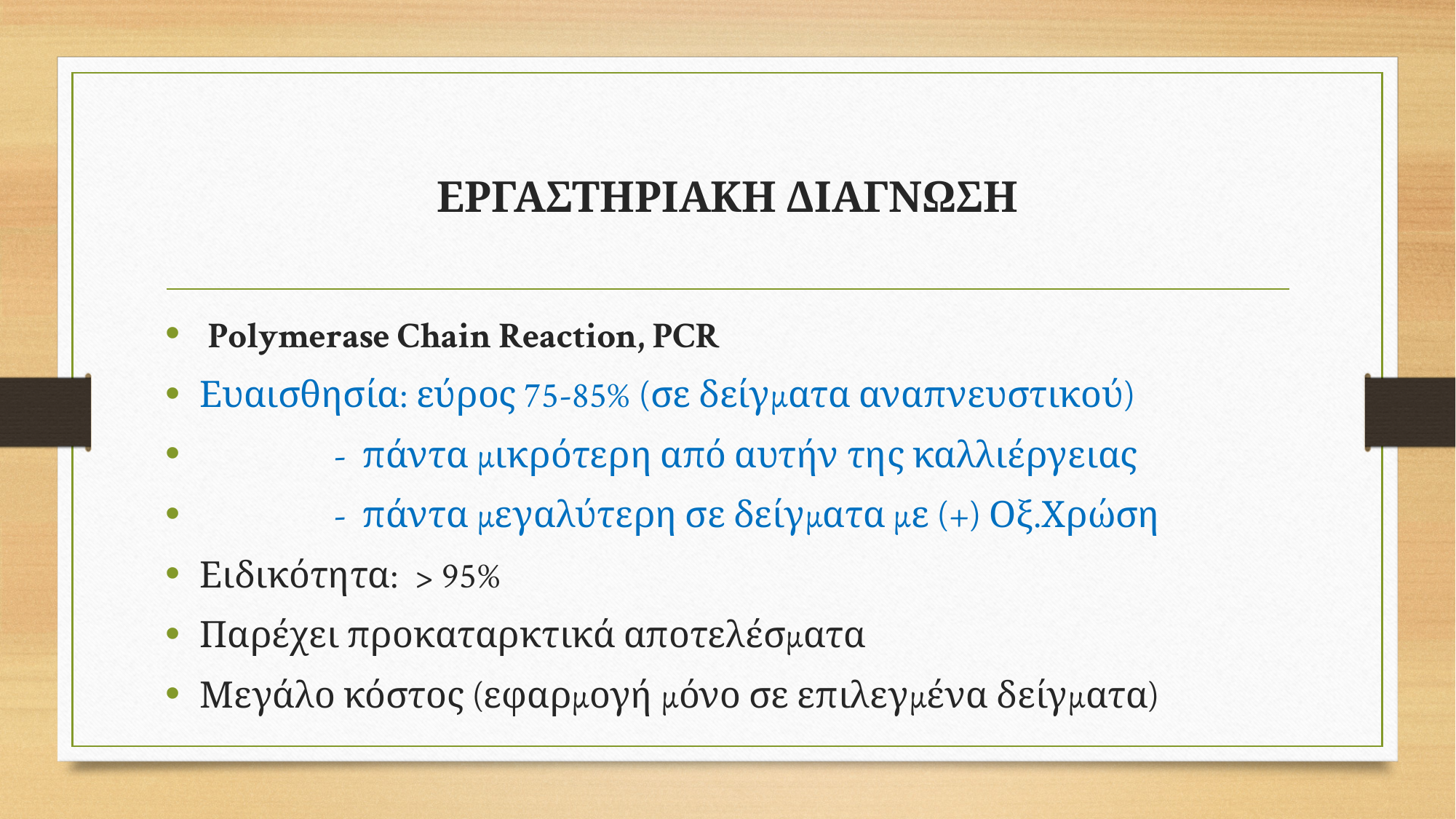

# ΕΡΓΑΣΤΗΡΙΑΚΗ ΔΙΑΓΝΩΣΗ
 Polymerase Chain Reaction, PCR
Ευαισθησία: εύρος 75-85% (σε δείγματα αναπνευστικού)
	   -  πάντα μικρότερη από αυτήν της καλλιέργειας
	   -  πάντα μεγαλύτερη σε δείγματα με (+) Οξ.Χρώση
Ειδικότητα:  > 95%
Παρέχει προκαταρκτικά αποτελέσματα
Μεγάλο κόστος (εφαρμογή μόνο σε επιλεγμένα δείγματα)